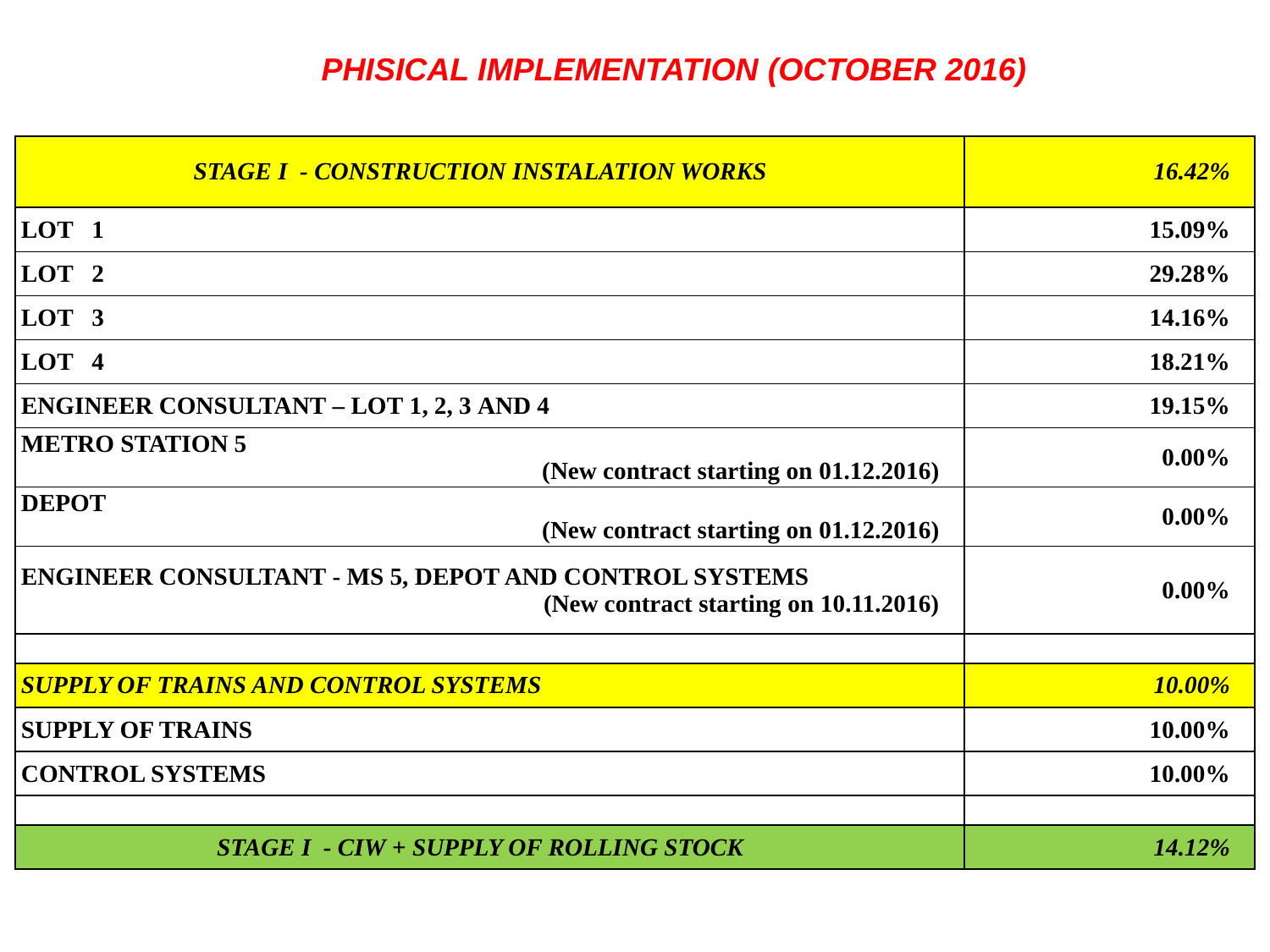

PHISICAL IMPLEMENTATION (OCTOBER 2016)

| STAGE І - CONSTRUCTION INSTALATION WORKS | 16.42% |
| --- | --- |
| LOT 1 | 15.09% |
| LOT 2 | 29.28% |
| LOT 3 | 14.16% |
| LOT 4 | 18.21% |
| ENGINEER CONSULTANT – LOT 1, 2, 3 AND 4 | 19.15% |
| METRO STATION 5 (New contract starting on 01.12.2016) | 0.00% |
| DEPOT (New contract starting on 01.12.2016) | 0.00% |
| ENGINEER CONSULTANT - MS 5, DEPOT AND CONTROL SYSTEMS (New contract starting on 10.11.2016) | 0.00% |
|  |  |
| SUPPLY OF TRAINS AND CONTROL SYSTEMS | 10.00% |
| SUPPLY OF TRAINS | 10.00% |
| CONTROL SYSTEMS | 10.00% |
|  |  |
| STAGE І - CIW + SUPPLY OF ROLLING STOCK | 14.12% |